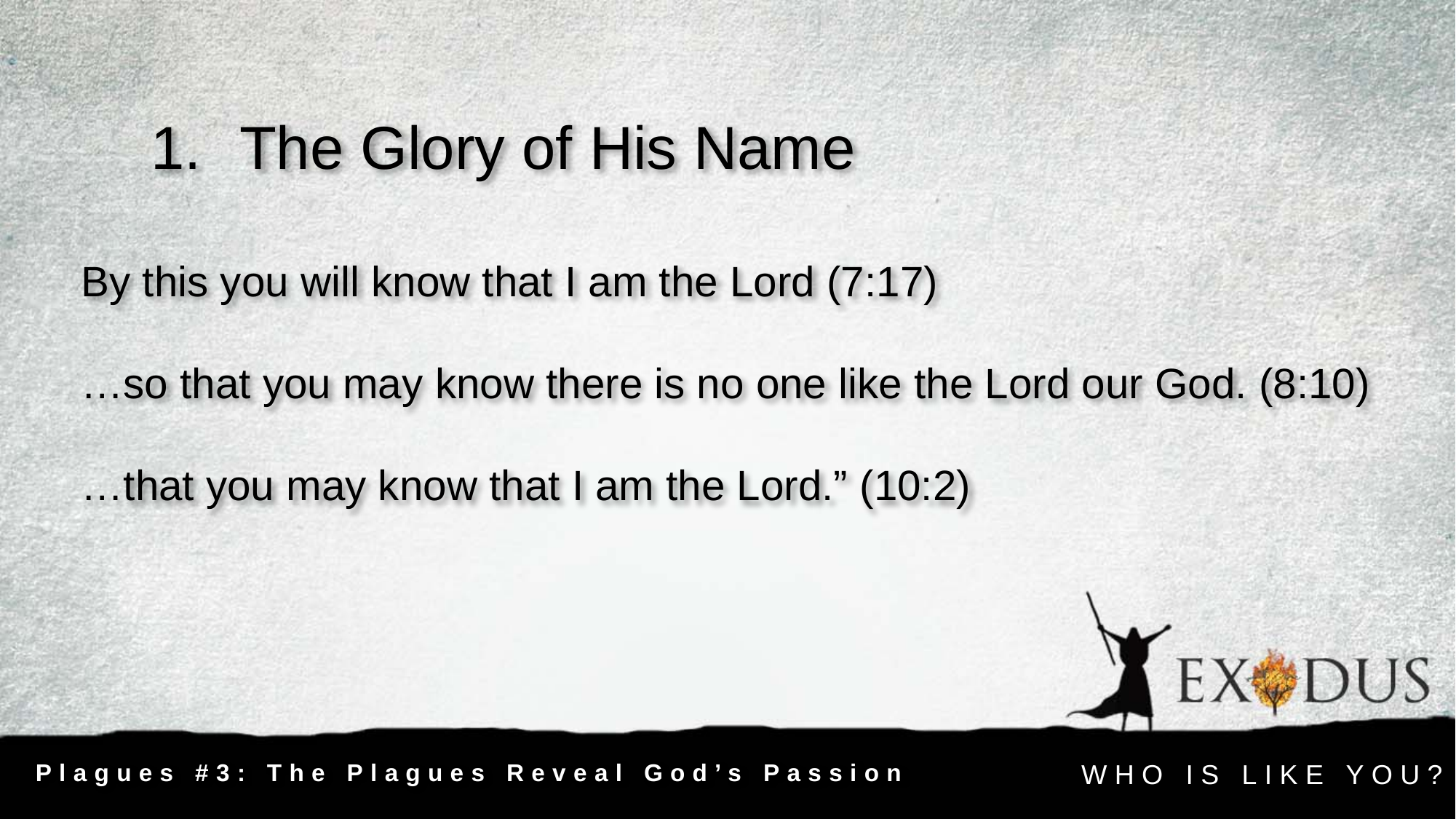

The Glory of His Name
By this you will know that I am the Lord (7:17)

…so that you may know there is no one like the Lord our God. (8:10)

…that you may know that I am the Lord.” (10:2)
Plagues #3: The Plagues Reveal God’s Passion